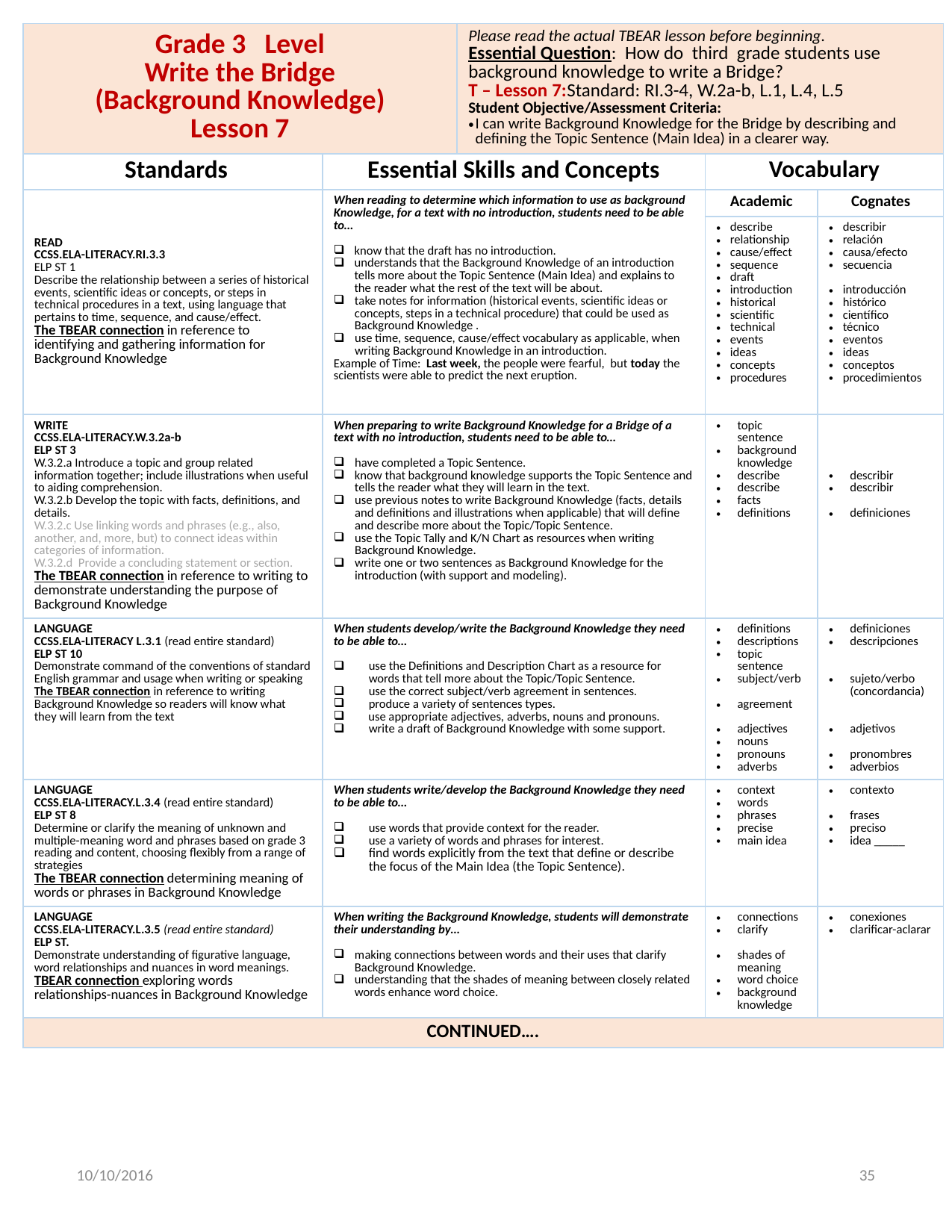

| Grade 3 Level Write the Bridge (Background Knowledge) Lesson 7 |  | Please read the actual TBEAR lesson before beginning. Essential Question: How do third grade students use background knowledge to write a Bridge? T – Lesson 7:Standard: RI.3-4, W.2a-b, L.1, L.4, L.5 Student Objective/Assessment Criteria: I can write Background Knowledge for the Bridge by describing and defining the Topic Sentence (Main Idea) in a clearer way. |  |  |
| --- | --- | --- | --- | --- |
| Standards | Essential Skills and Concepts |  | Vocabulary |  |
| READ CCSS.ELA-LITERACY.RI.3.3 ELP ST 1 Describe the relationship between a series of historical events, scientific ideas or concepts, or steps in technical procedures in a text, using language that pertains to time, sequence, and cause/effect. The TBEAR connection in reference to identifying and gathering information for Background Knowledge | When reading to determine which information to use as background Knowledge, for a text with no introduction, students need to be able to… know that the draft has no introduction. understands that the Background Knowledge of an introduction tells more about the Topic Sentence (Main Idea) and explains to the reader what the rest of the text will be about. take notes for information (historical events, scientific ideas or concepts, steps in a technical procedure) that could be used as Background Knowledge . use time, sequence, cause/effect vocabulary as applicable, when writing Background Knowledge in an introduction. Example of Time: Last week, the people were fearful, but today the scientists were able to predict the next eruption. |  | Academic | Cognates |
|  |  |  | describe relationship cause/effect sequence draft introduction historical scientific technical events ideas concepts procedures | describir relación causa/efecto secuencia introducción histórico científico técnico eventos ideas conceptos procedimientos |
| WRITE CCSS.ELA-LITERACY.W.3.2a-b ELP ST 3 W.3.2.a Introduce a topic and group related information together; include illustrations when useful to aiding comprehension. W.3.2.b Develop the topic with facts, definitions, and details. W.3.2.c Use linking words and phrases (e.g., also, another, and, more, but) to connect ideas within categories of information. W.3.2.d Provide a concluding statement or section. The TBEAR connection in reference to writing to demonstrate understanding the purpose of Background Knowledge | When preparing to write Background Knowledge for a Bridge of a text with no introduction, students need to be able to… have completed a Topic Sentence. know that background knowledge supports the Topic Sentence and tells the reader what they will learn in the text. use previous notes to write Background Knowledge (facts, details and definitions and illustrations when applicable) that will define and describe more about the Topic/Topic Sentence. use the Topic Tally and K/N Chart as resources when writing Background Knowledge. write one or two sentences as Background Knowledge for the introduction (with support and modeling). |  | topic sentence background knowledge describe describe facts definitions | describir describir definiciones |
| LANGUAGE CCSS.ELA-LITERACY L.3.1 (read entire standard) ELP ST 10 Demonstrate command of the conventions of standard English grammar and usage when writing or speaking The TBEAR connection in reference to writing Background Knowledge so readers will know what they will learn from the text | When students develop/write the Background Knowledge they need to be able to… use the Definitions and Description Chart as a resource for words that tell more about the Topic/Topic Sentence. use the correct subject/verb agreement in sentences. produce a variety of sentences types. use appropriate adjectives, adverbs, nouns and pronouns. write a draft of Background Knowledge with some support. |  | definitions descriptions topic sentence subject/verb agreement adjectives nouns pronouns adverbs | definiciones descripciones sujeto/verbo (concordancia) adjetivos pronombres adverbios |
| LANGUAGE CCSS.ELA-LITERACY.L.3.4 (read entire standard) ELP ST 8 Determine or clarify the meaning of unknown and multiple-meaning word and phrases based on grade 3 reading and content, choosing flexibly from a range of strategies The TBEAR connection determining meaning of words or phrases in Background Knowledge | When students write/develop the Background Knowledge they need to be able to… use words that provide context for the reader. use a variety of words and phrases for interest. find words explicitly from the text that define or describe the focus of the Main Idea (the Topic Sentence). |  | context words phrases precise main idea | contexto frases preciso idea \_\_\_\_\_ |
| LANGUAGE CCSS.ELA-LITERACY.L.3.5 (read entire standard) ELP ST. Demonstrate understanding of figurative language, word relationships and nuances in word meanings. TBEAR connection exploring words relationships-nuances in Background Knowledge | When writing the Background Knowledge, students will demonstrate their understanding by… making connections between words and their uses that clarify Background Knowledge. understanding that the shades of meaning between closely related words enhance word choice. |  | connections clarify shades of meaning word choice background knowledge | conexiones clarificar-aclarar |
| CONTINUED…. |  |  |  |  |
10/10/2016
35